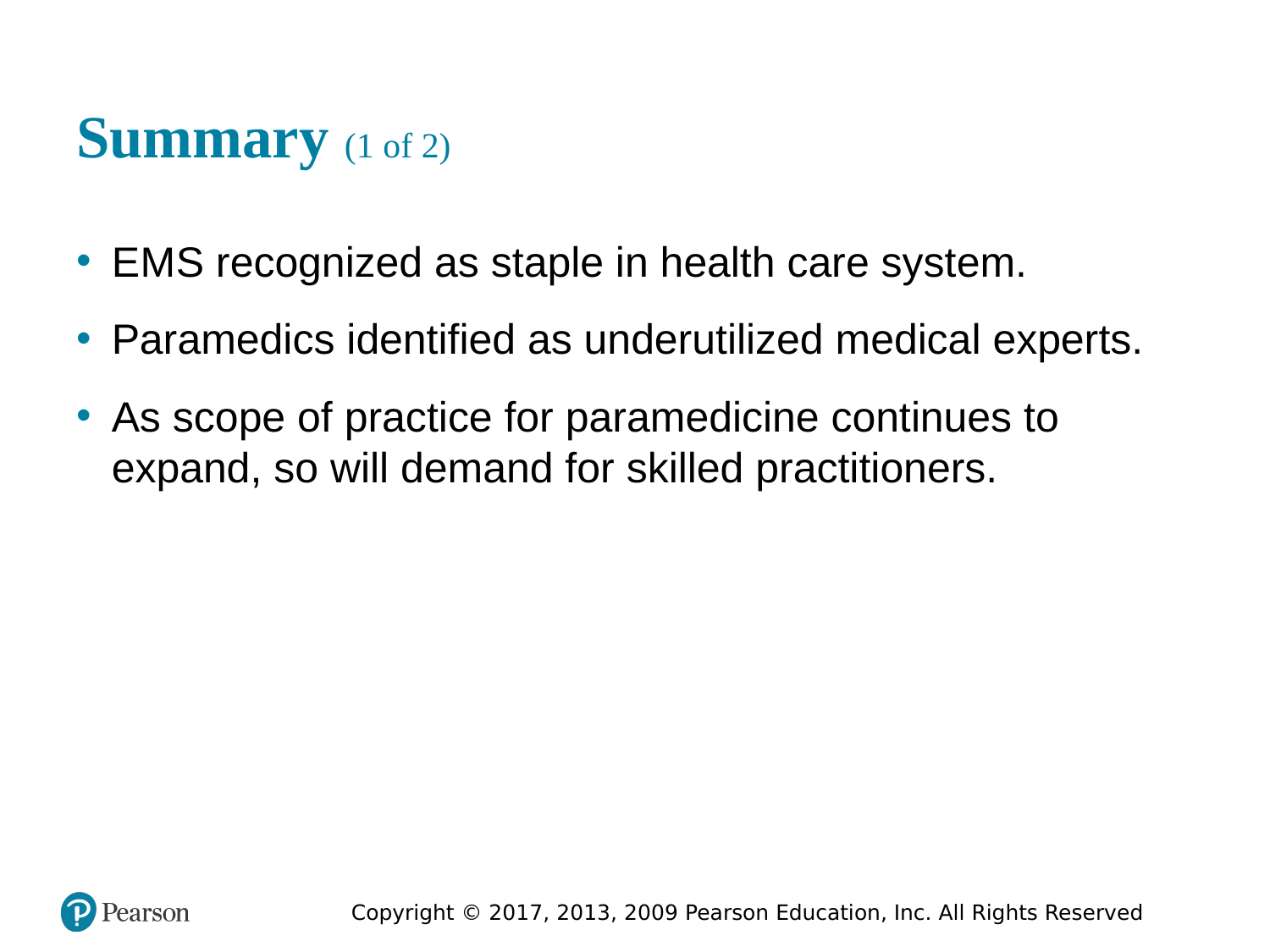

# Summary (1 of 2)
E M S recognized as staple in health care system.
Paramedics identified as underutilized medical experts.
As scope of practice for paramedicine continues to expand, so will demand for skilled practitioners.